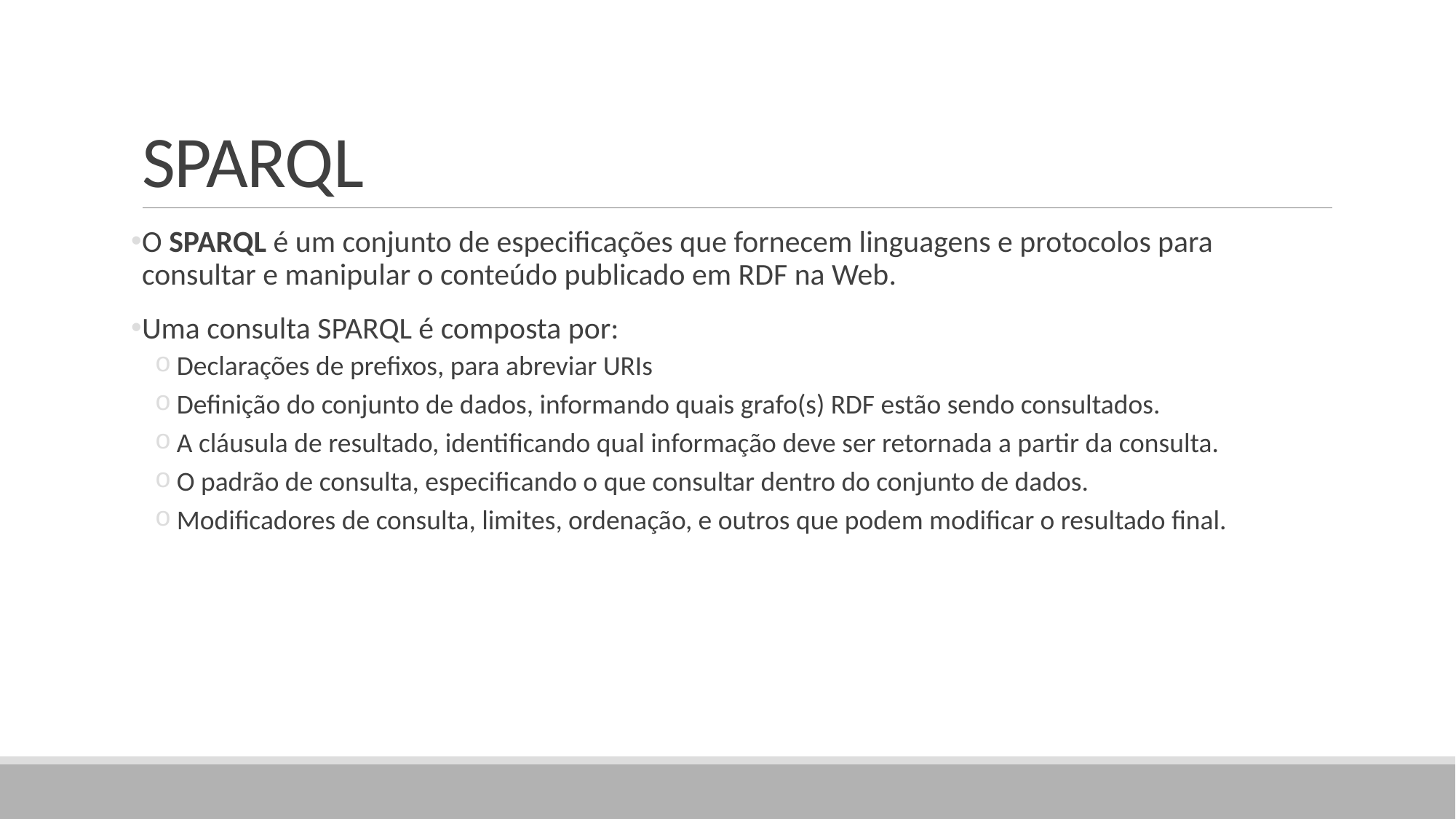

# SPARQL
O SPARQL é um conjunto de especificações que fornecem linguagens e protocolos para consultar e manipular o conteúdo publicado em RDF na Web.
Uma consulta SPARQL é composta por:
Declarações de prefixos, para abreviar URIs
Definição do conjunto de dados, informando quais grafo(s) RDF estão sendo consultados.
A cláusula de resultado, identificando qual informação deve ser retornada a partir da consulta.
O padrão de consulta, especificando o que consultar dentro do conjunto de dados.
Modificadores de consulta, limites, ordenação, e outros que podem modificar o resultado final.